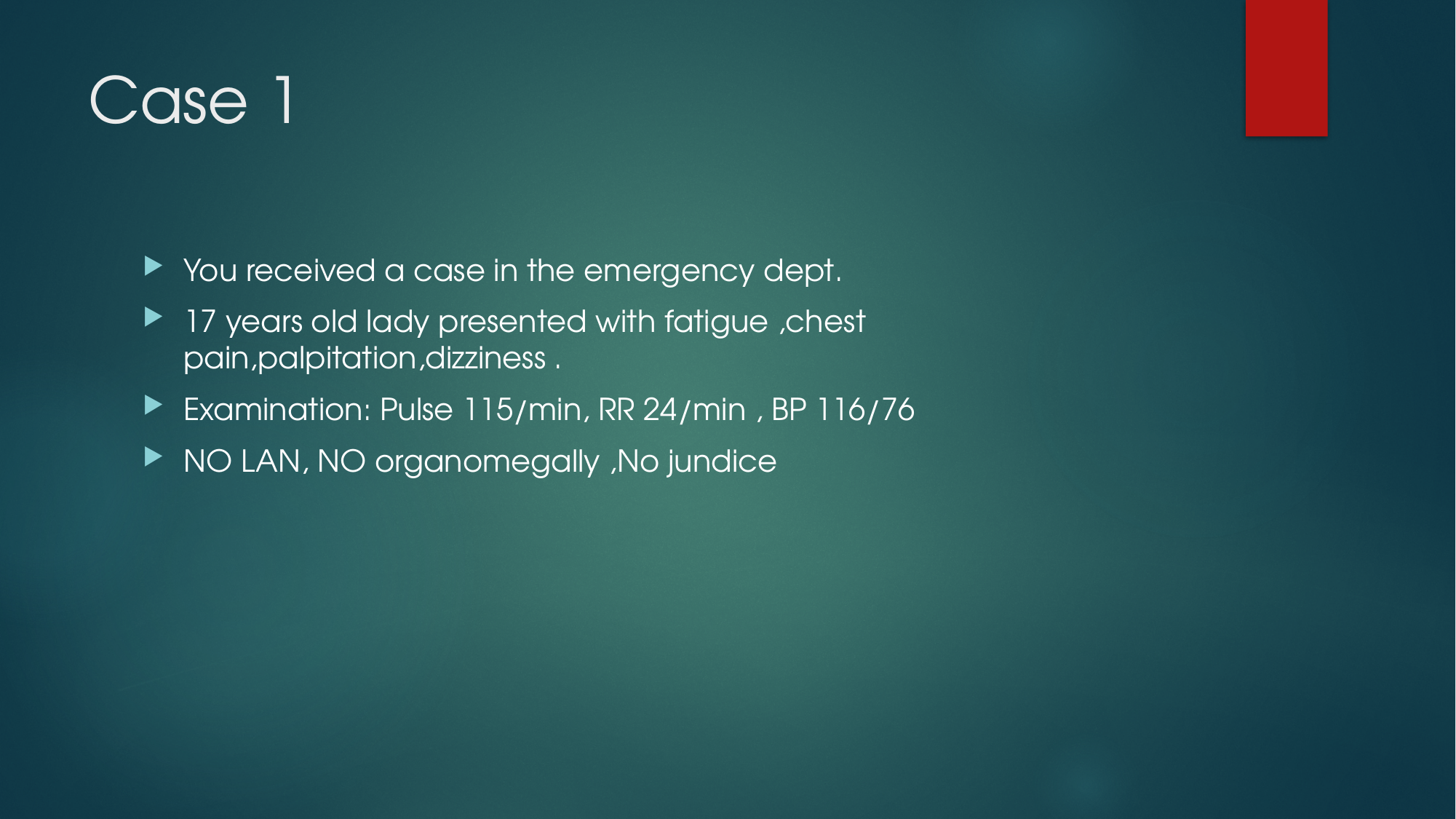

# Case 1
You received a case in the emergency dept.
17 years old lady presented with fatigue ,chest pain,palpitation,dizziness .
Examination: Pulse 115/min, RR 24/min , BP 116/76
NO LAN, NO organomegally ,No jundice